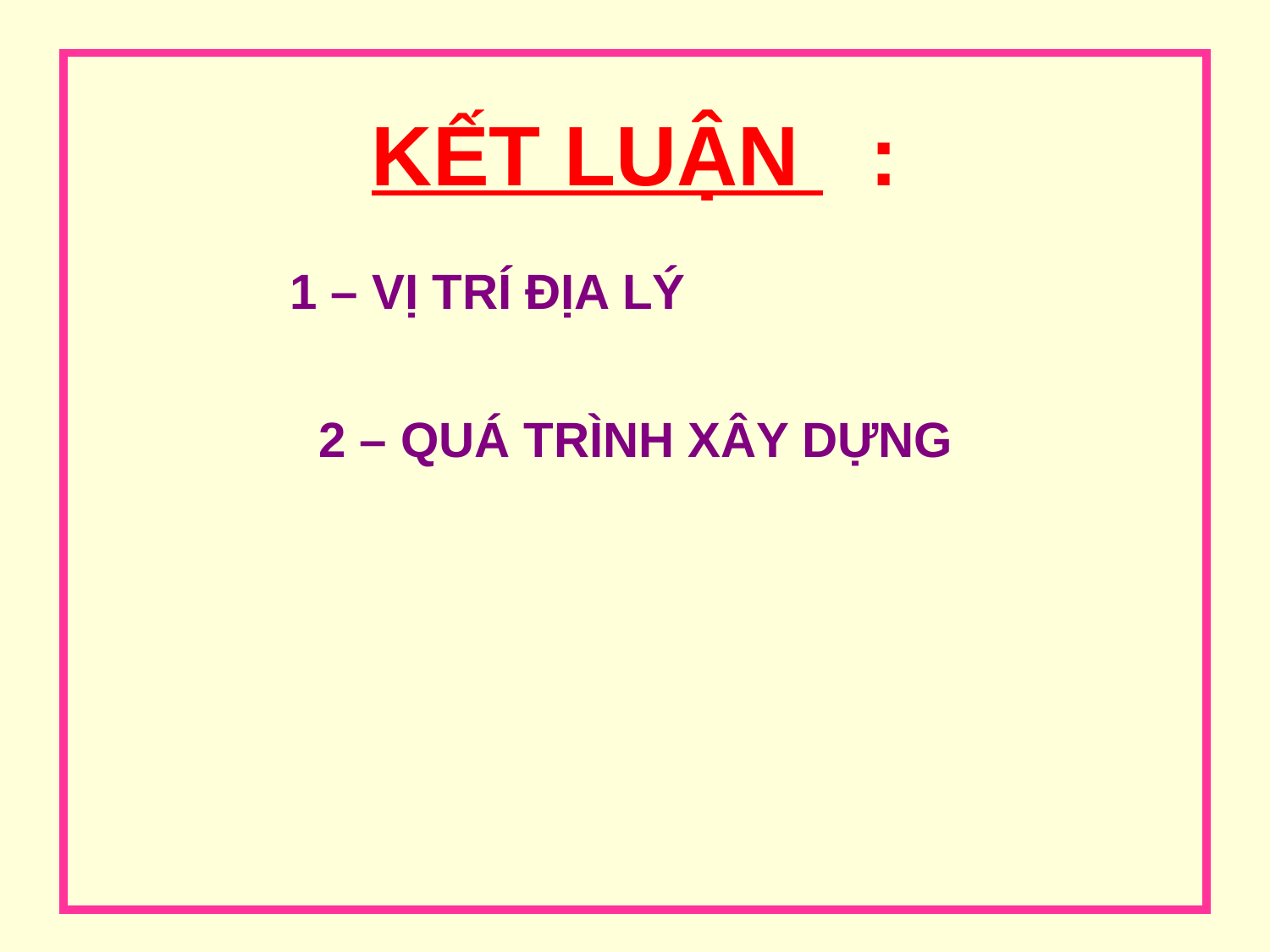

KẾT LUẬN   :
1 – VỊ TRÍ ĐỊA LÝ
2 – QUÁ TRÌNH XÂY DỰNG